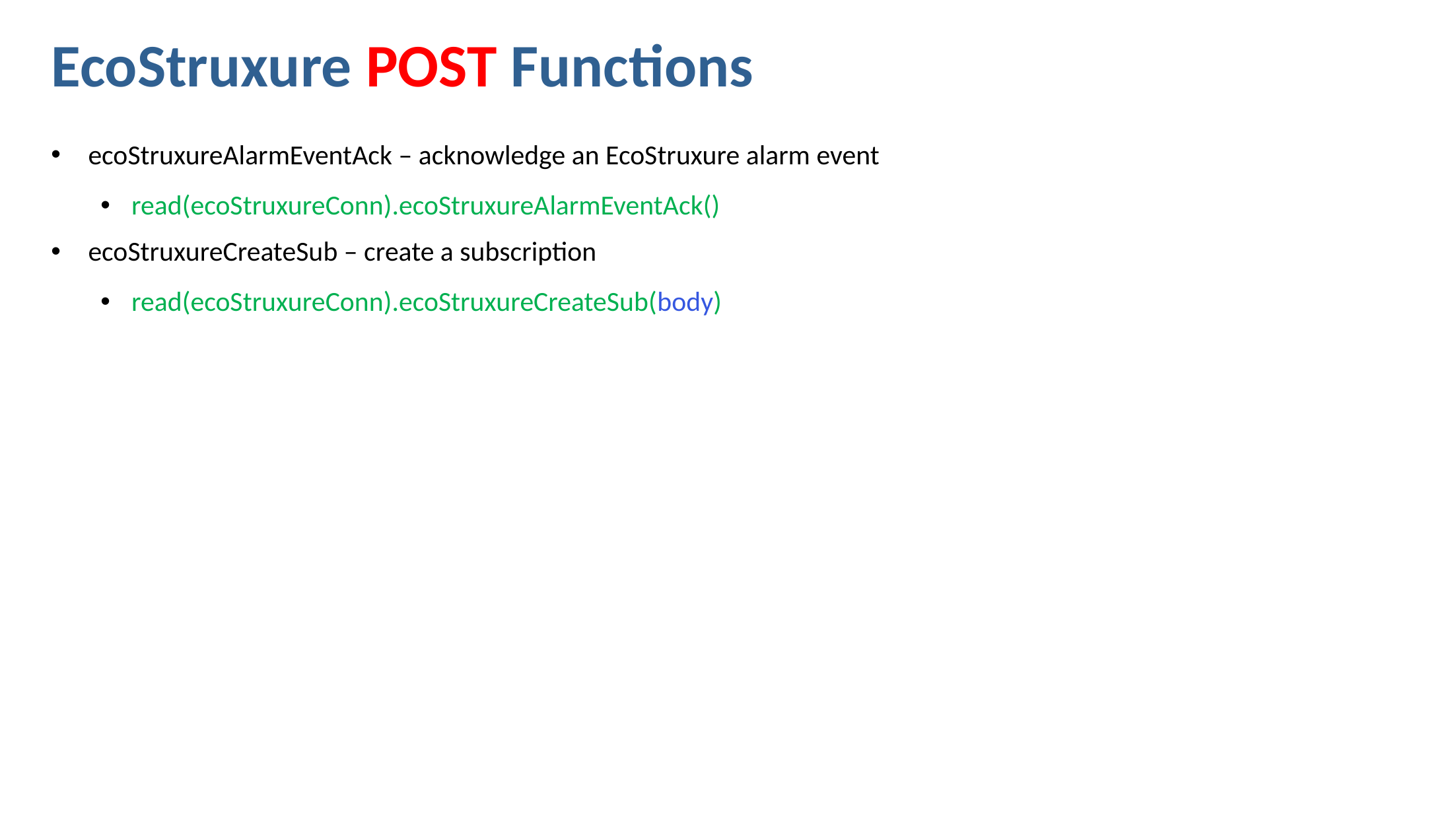

EcoStruxure POST Functions
ecoStruxureAlarmEventAck – acknowledge an EcoStruxure alarm event
read(ecoStruxureConn).ecoStruxureAlarmEventAck()
ecoStruxureCreateSub – create a subscription
read(ecoStruxureConn).ecoStruxureCreateSub(body)